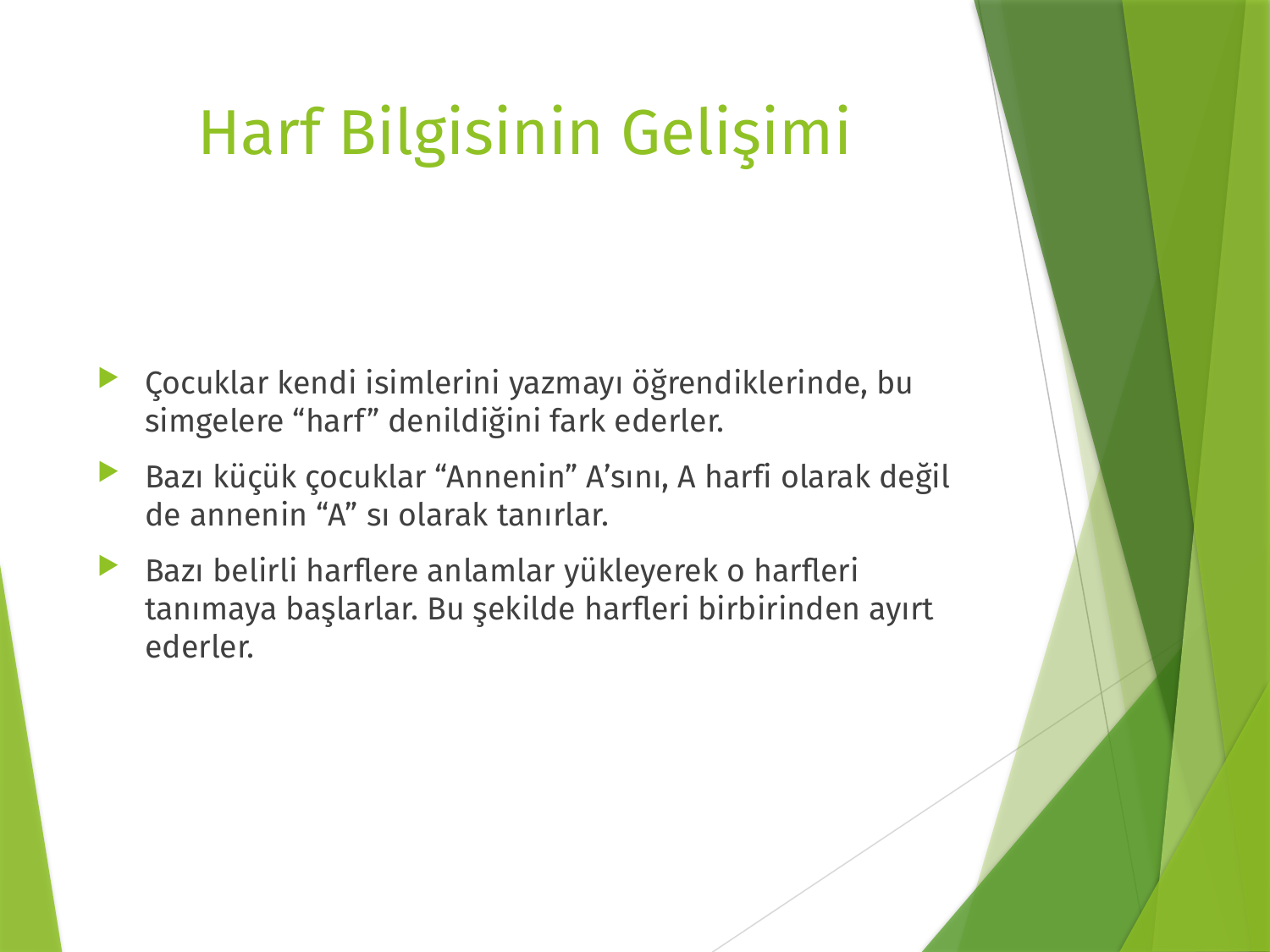

# Harf Bilgisinin Gelişimi

Çocuklar kendi isimlerini yazmayı öğrendiklerinde, bu simgelere “harf” denildiğini fark ederler.
Bazı küçük çocuklar “Annenin” A’sını, A harfi olarak değil de annenin “A” sı olarak tanırlar.
Bazı belirli harflere anlamlar yükleyerek o harfleri tanımaya başlarlar. Bu şekilde harfleri birbirinden ayırt ederler.